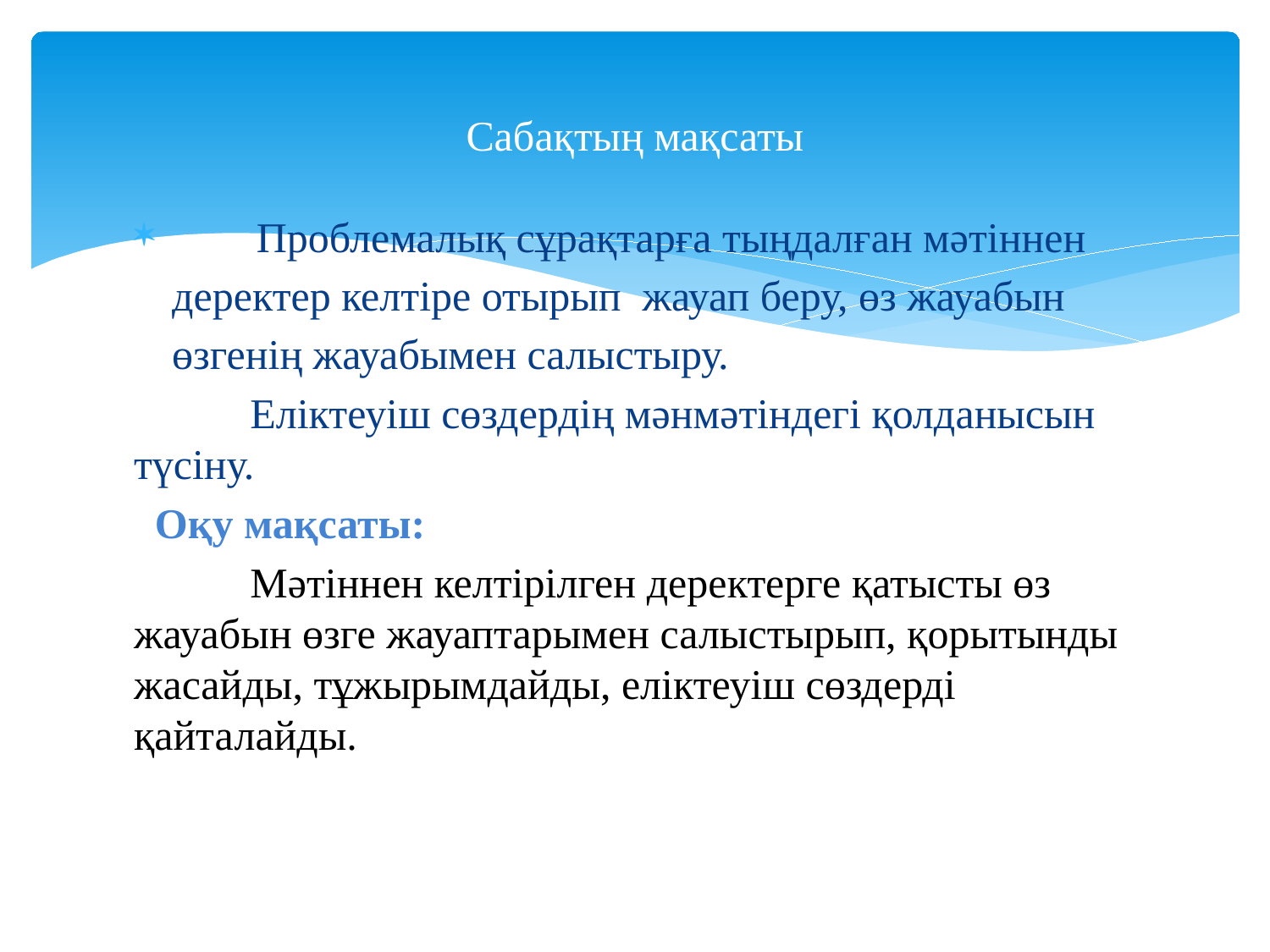

# Сабақтың мақсаты
        Проблемалық сұрақтарға тыңдалған мәтіннен деректер келтіре отырып  жауап беру, өз жауабын өзгенің жауабымен салыстыру.
           Еліктеуіш сөздердің мәнмәтіндегі қолданысын түсіну.
  Оқу мақсаты:
           Мәтіннен келтірілген деректерге қатысты өз жауабын өзге жауаптарымен салыстырып, қорытынды жасайды, тұжырымдайды, еліктеуіш сөздерді қайталайды.